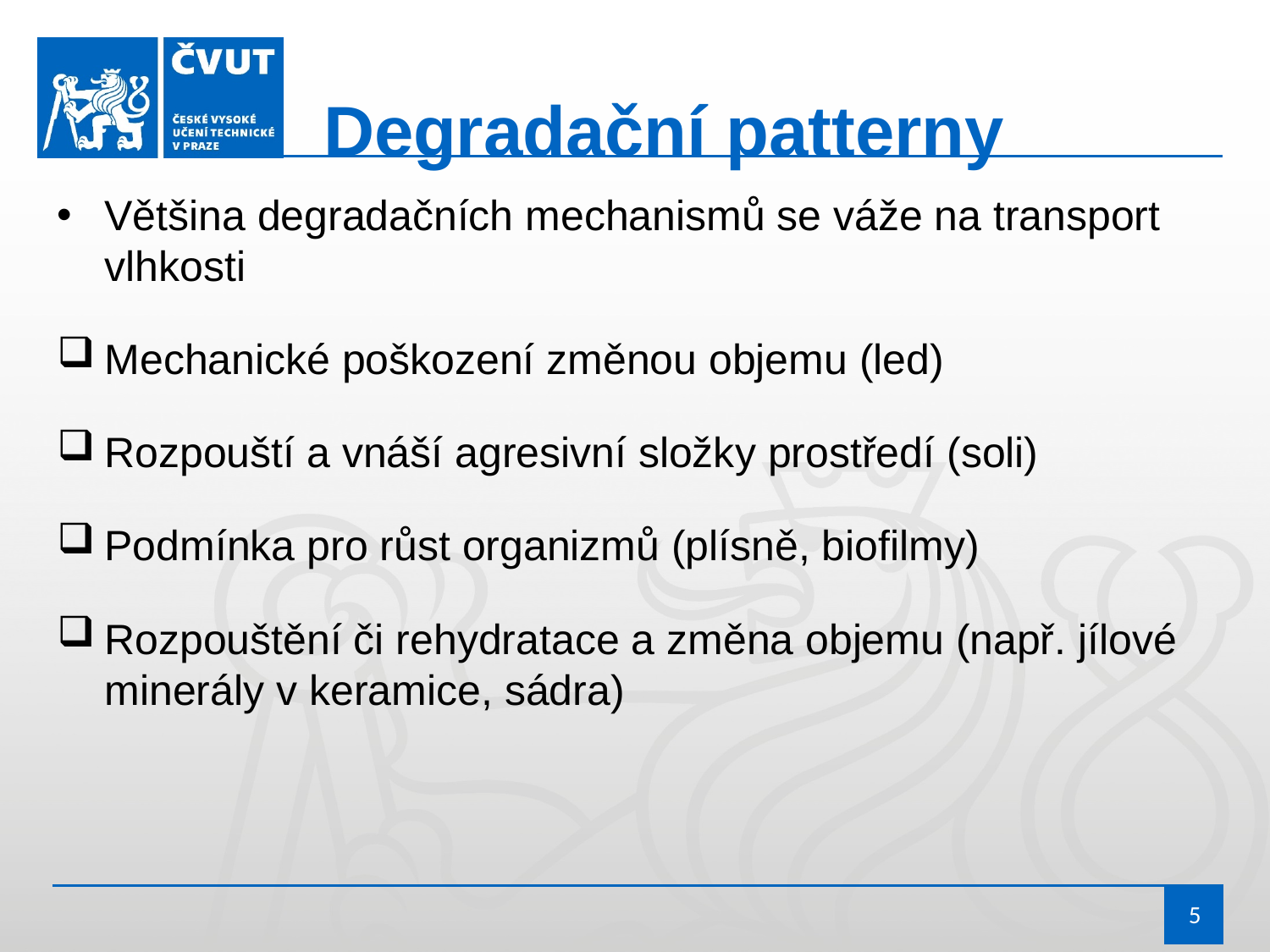

Degradační patterny
Většina degradačních mechanismů se váže na transport vlhkosti
Mechanické poškození změnou objemu (led)
Rozpouští a vnáší agresivní složky prostředí (soli)
Podmínka pro růst organizmů (plísně, biofilmy)
Rozpouštění či rehydratace a změna objemu (např. jílové minerály v keramice, sádra)

5